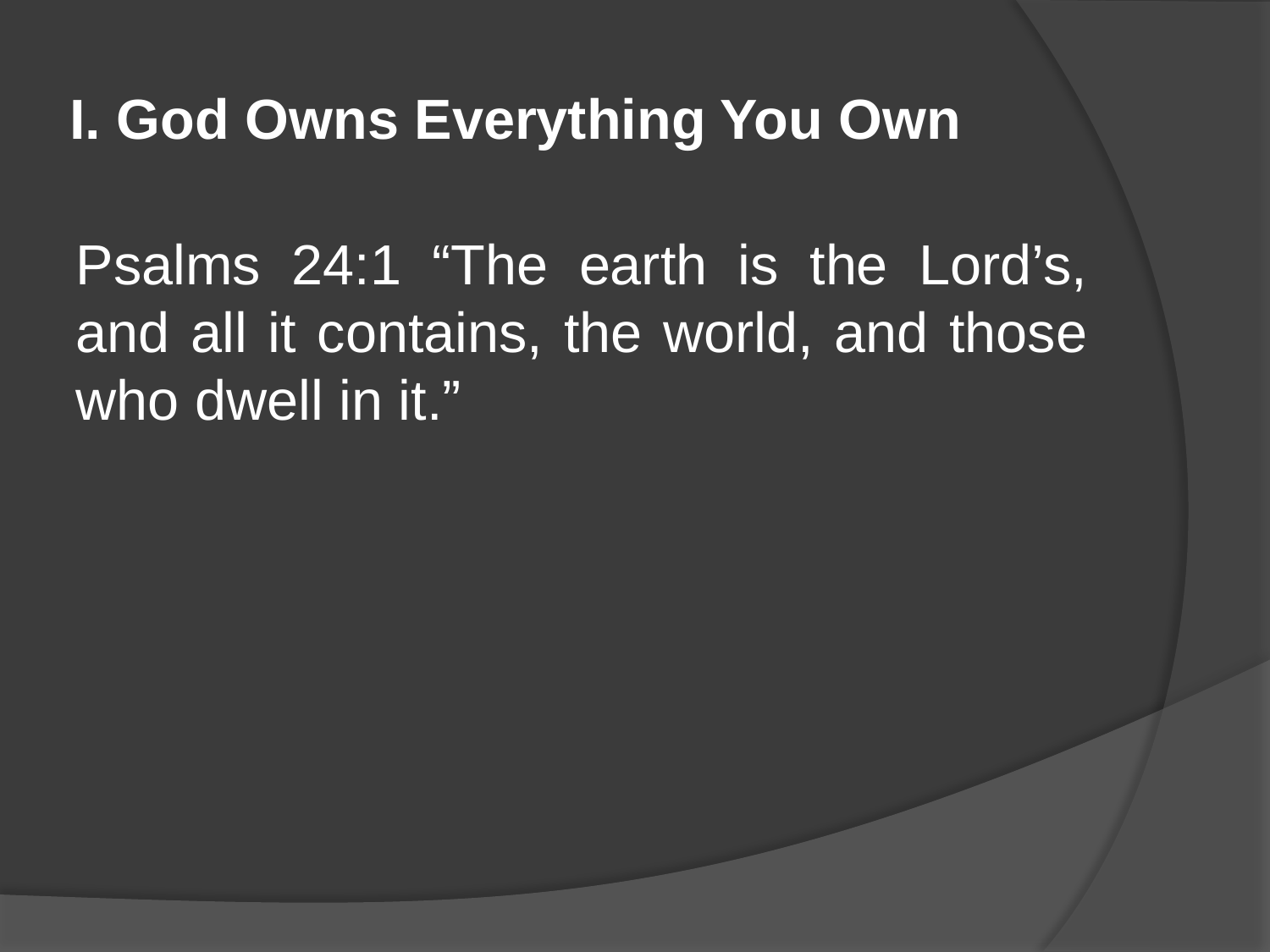

# I. God Owns Everything You Own
Psalms 24:1 “The earth is the Lord’s, and all it contains, the world, and those who dwell in it.”